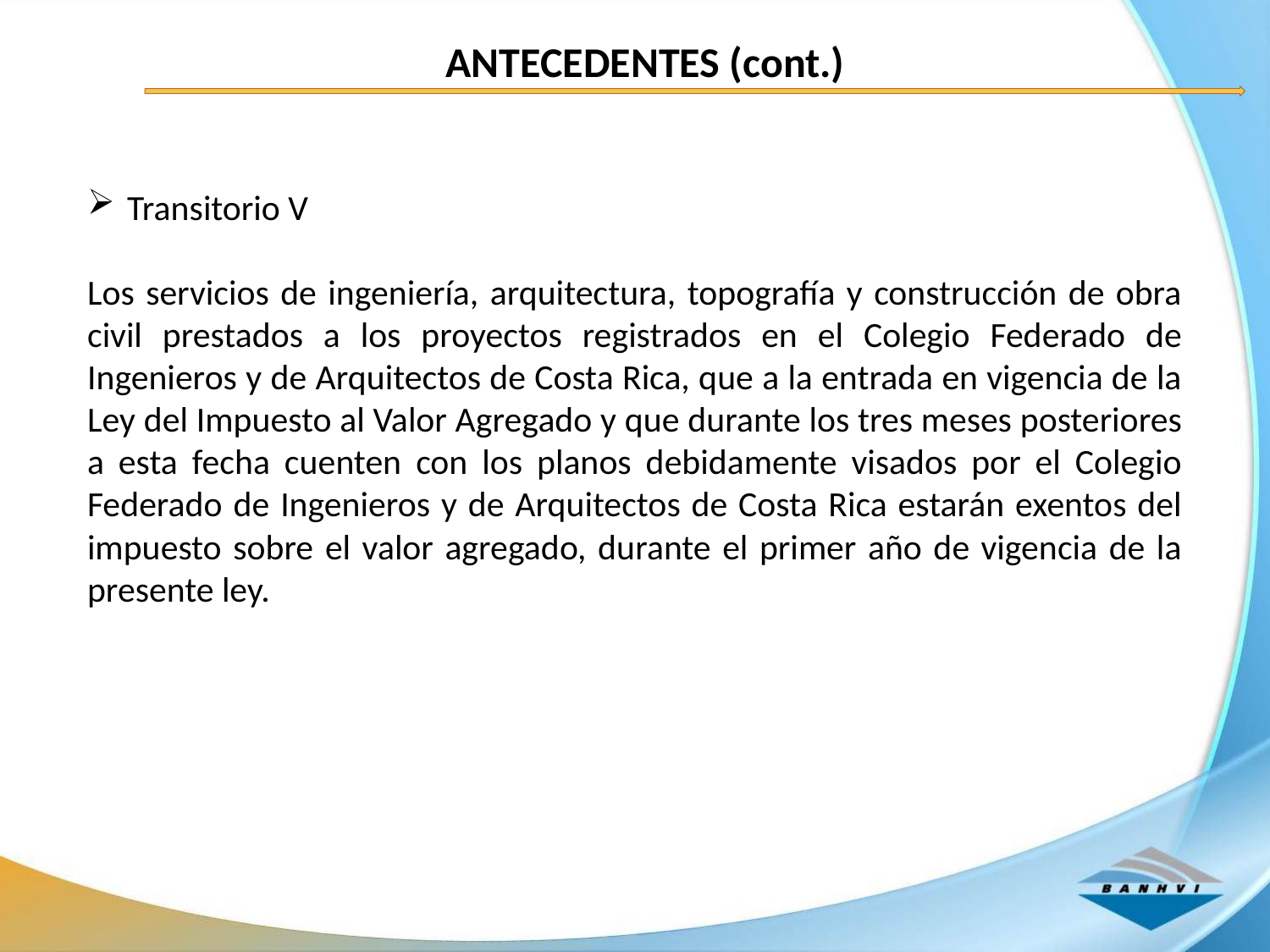

ANTECEDENTES (cont.)

Transitorio V

Los servicios de ingeniería, arquitectura, topografía y construcción de obra civil prestados a los proyectos registrados en el Colegio Federado de Ingenieros y de Arquitectos de Costa Rica, que a la entrada en vigencia de la Ley del Impuesto al Valor Agregado y que durante los tres meses posteriores a esta fecha cuenten con los planos debidamente visados por el Colegio Federado de Ingenieros y de Arquitectos de Costa Rica estarán exentos del impuesto sobre el valor agregado, durante el primer año de vigencia de la presente ley.